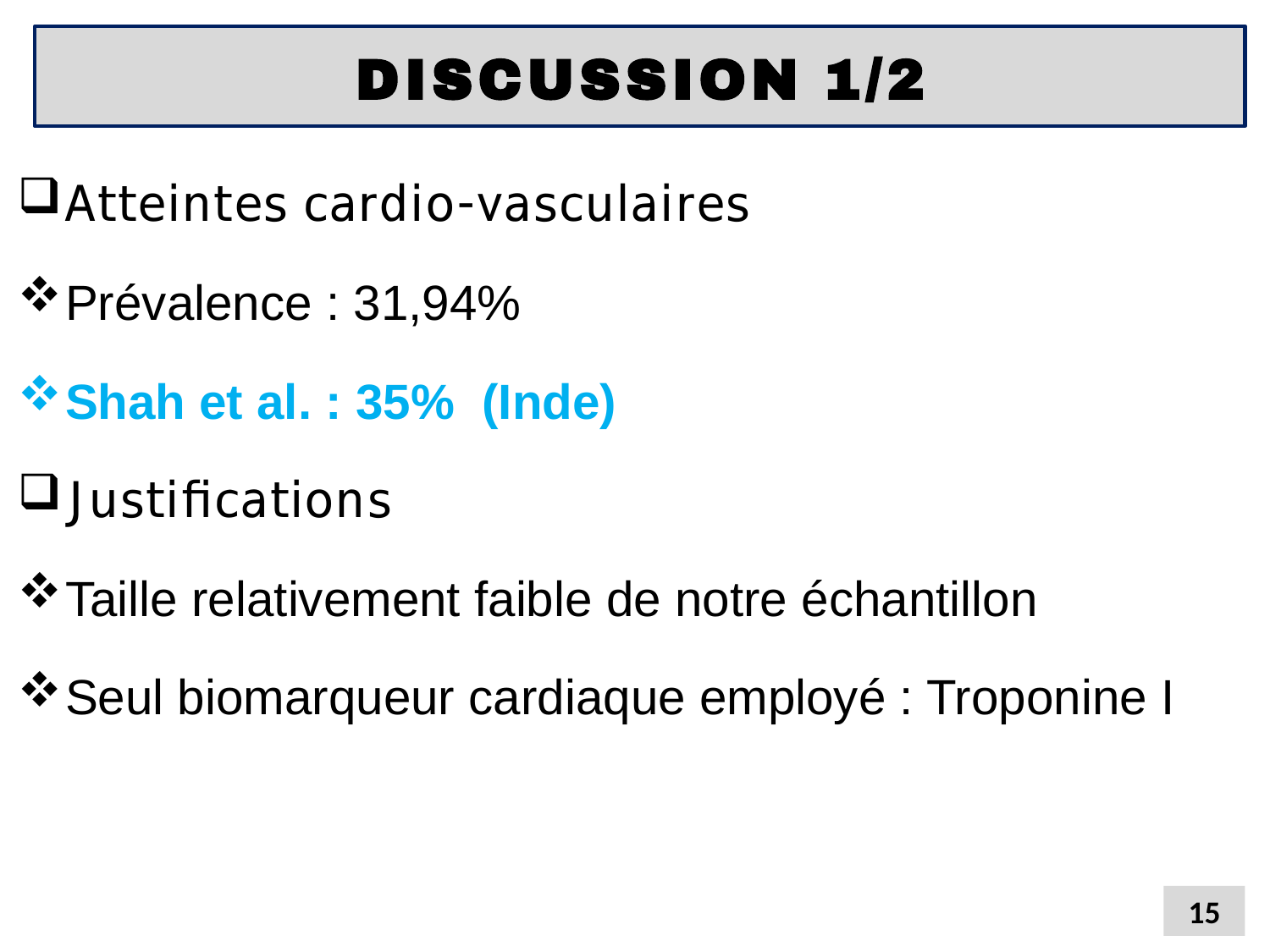

# DISCUSSION 1/2
Atteintes cardio-vasculaires
Prévalence : 31,94%
Shah et al. : 35%  (Inde)
Justifications
Taille relativement faible de notre échantillon
Seul biomarqueur cardiaque employé : Troponine I

15